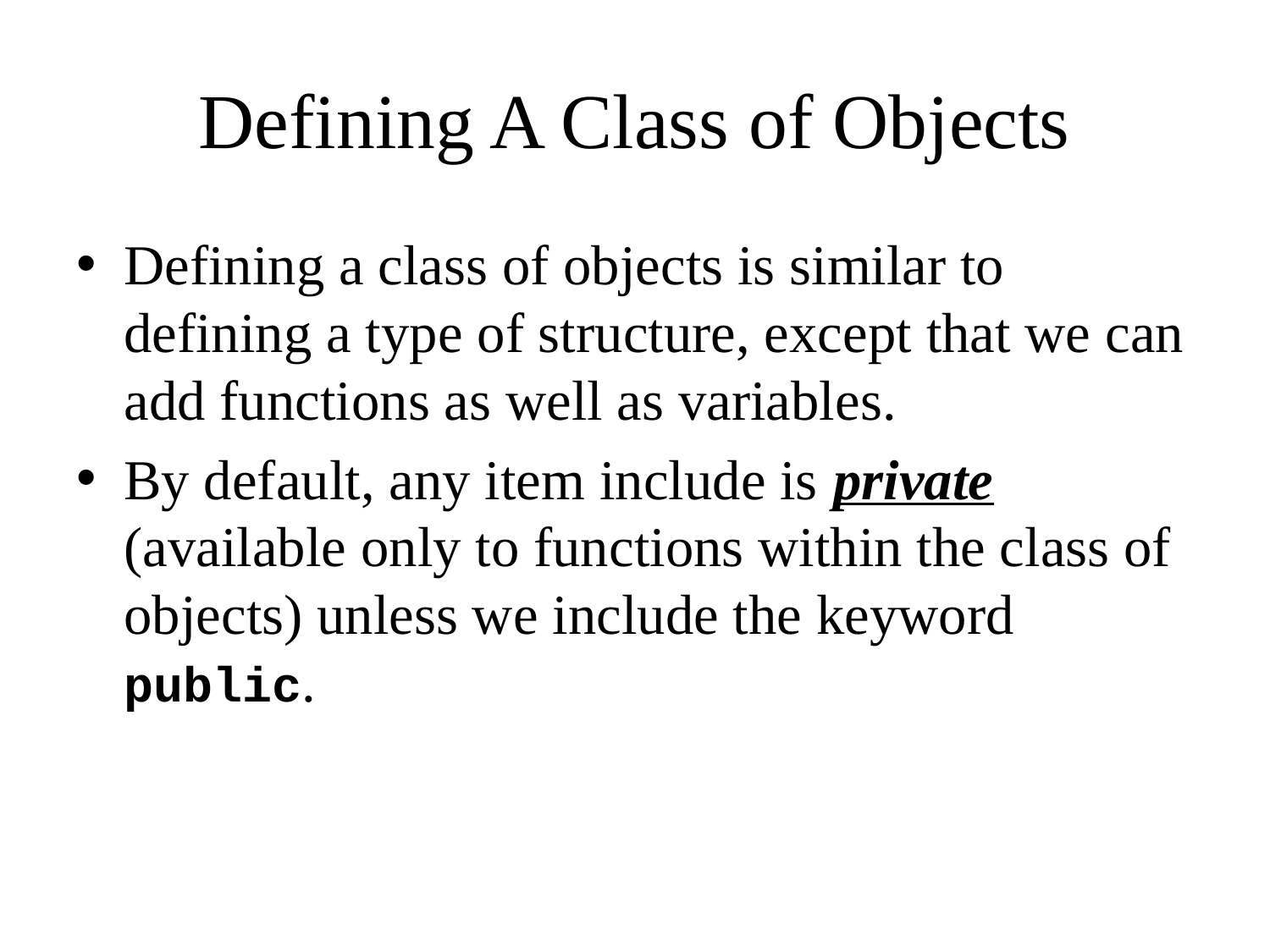

# Defining A Class of Objects
Defining a class of objects is similar to defining a type of structure, except that we can add functions as well as variables.
By default, any item include is private (available only to functions within the class of objects) unless we include the keyword public.